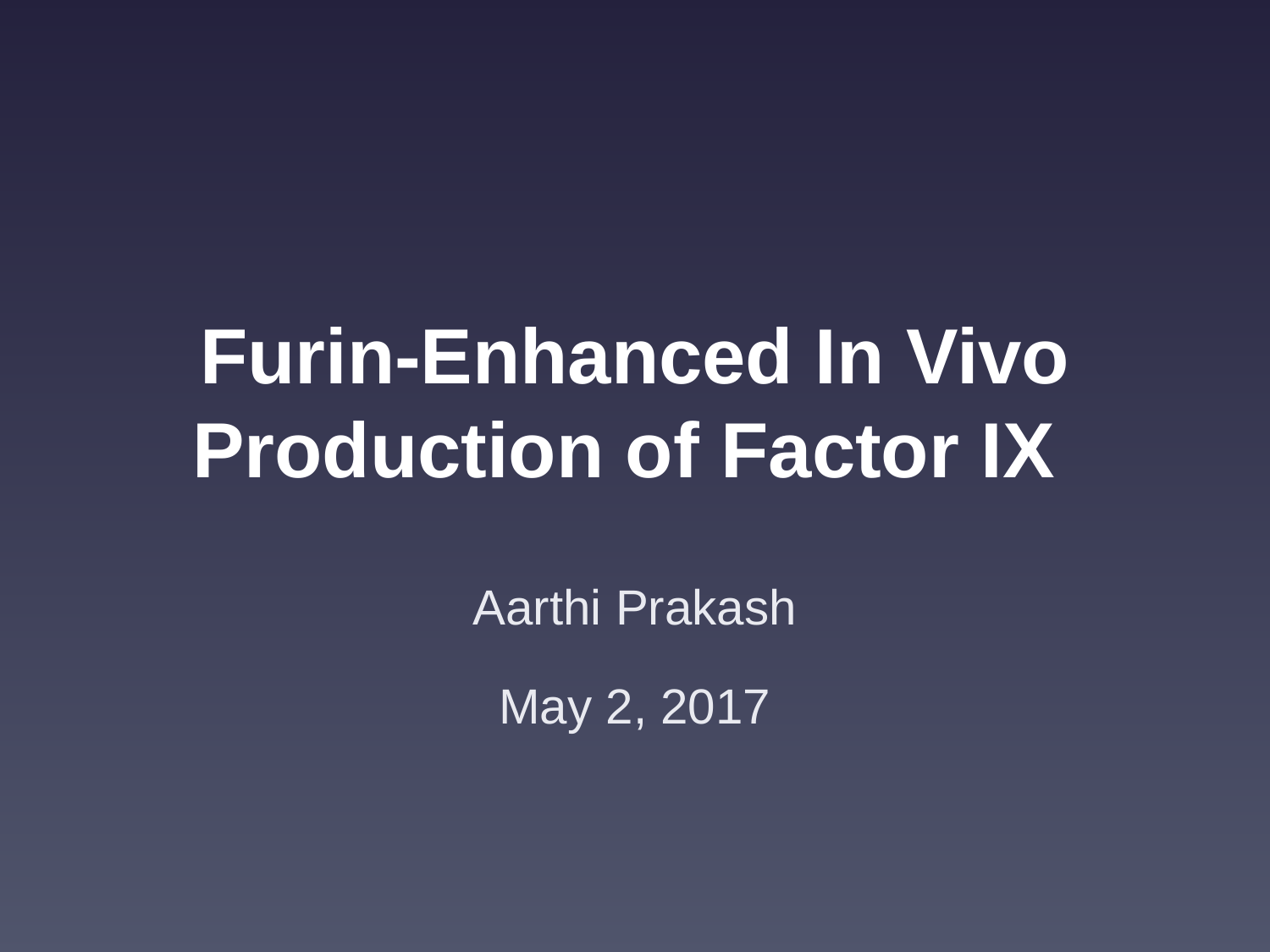

# Furin-Enhanced In Vivo Production of Factor IX
Aarthi Prakash
May 2, 2017